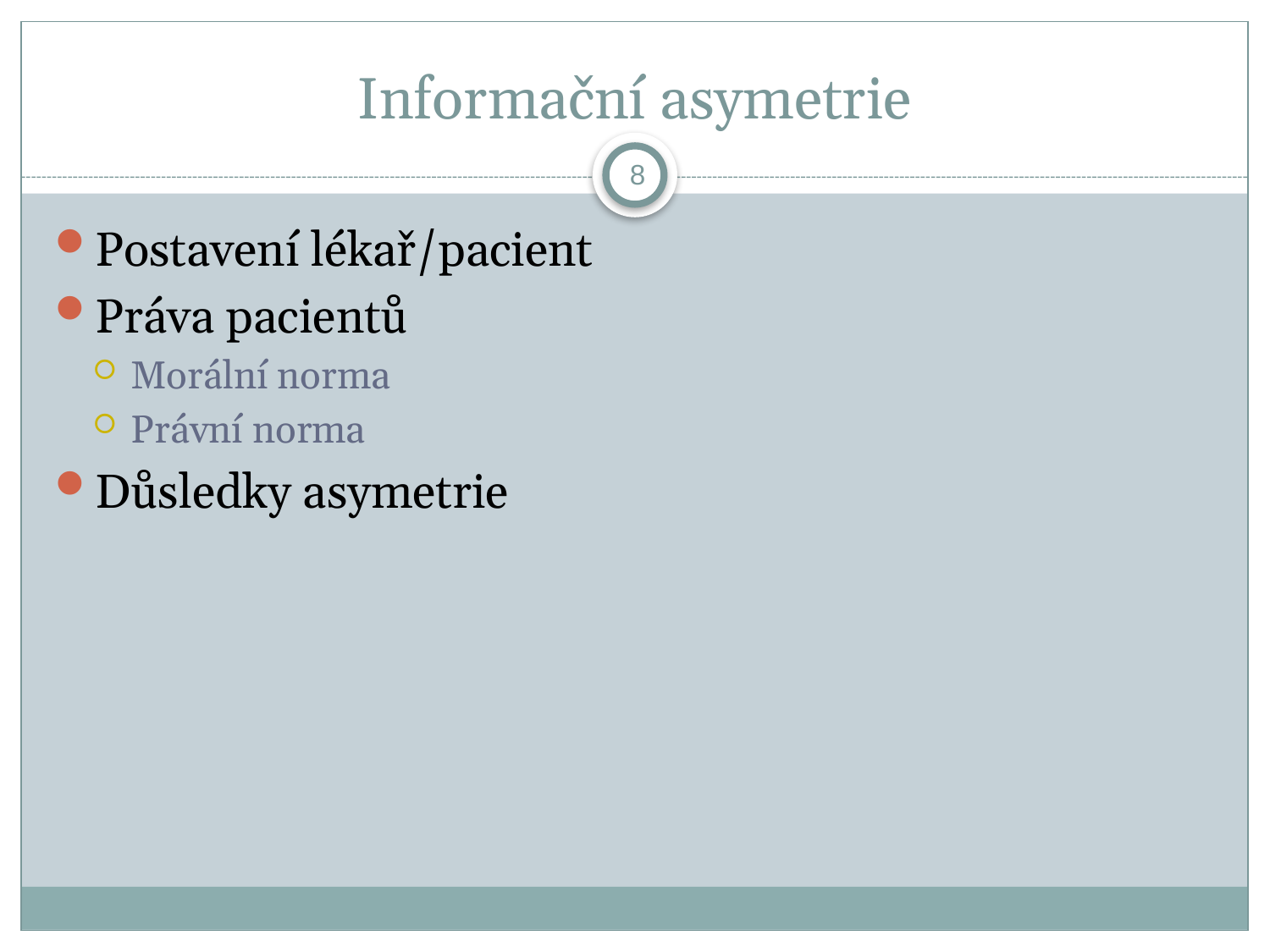

# Informační asymetrie
8
Postavení lékař/pacient
Práva pacientů
Morální norma
Právní norma
Důsledky asymetrie